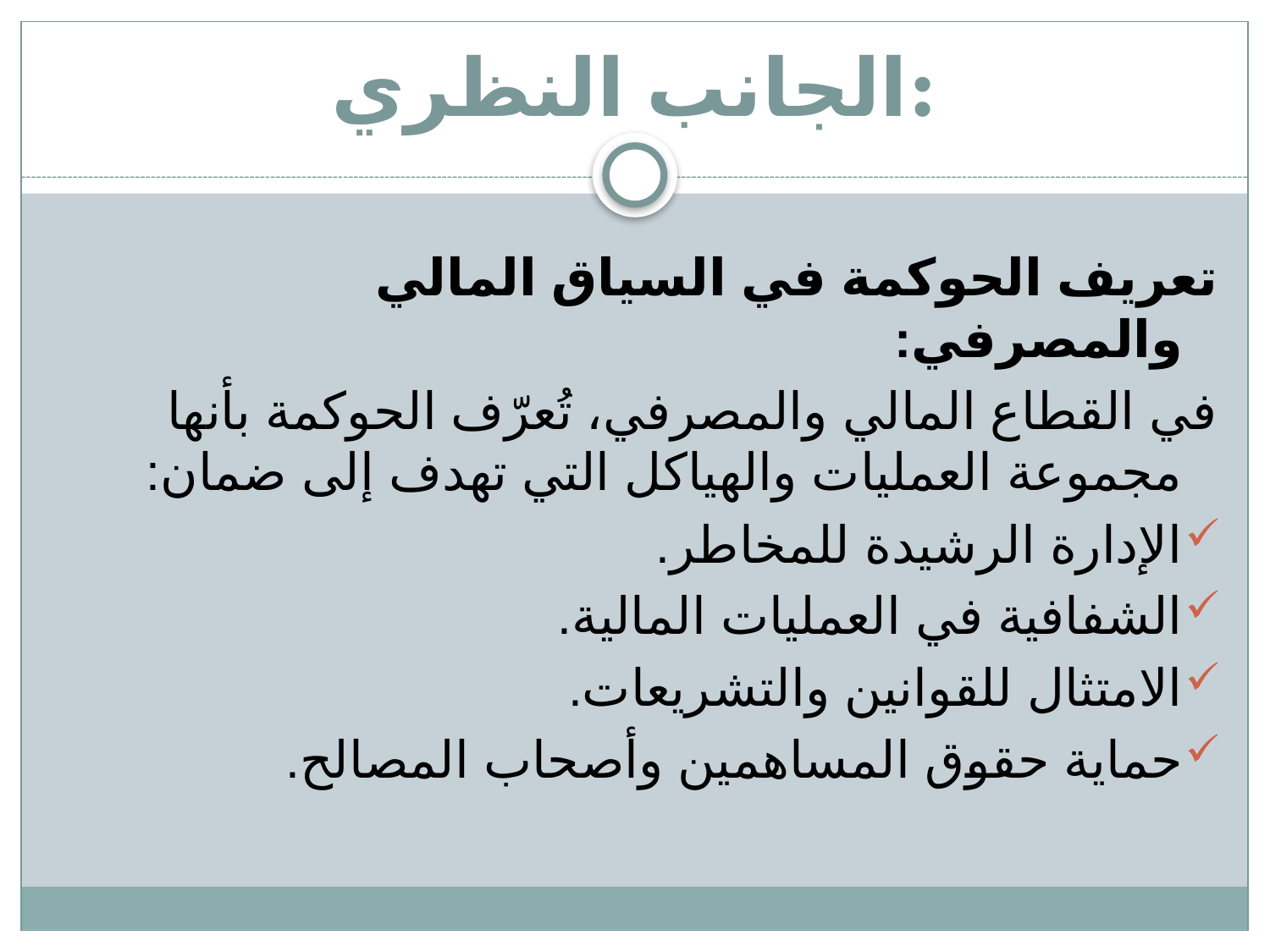

# الجانب النظري:
تعريف الحوكمة في السياق المالي والمصرفي:
في القطاع المالي والمصرفي، تُعرّف الحوكمة بأنها مجموعة العمليات والهياكل التي تهدف إلى ضمان:
الإدارة الرشيدة للمخاطر.
الشفافية في العمليات المالية.
الامتثال للقوانين والتشريعات.
حماية حقوق المساهمين وأصحاب المصالح.